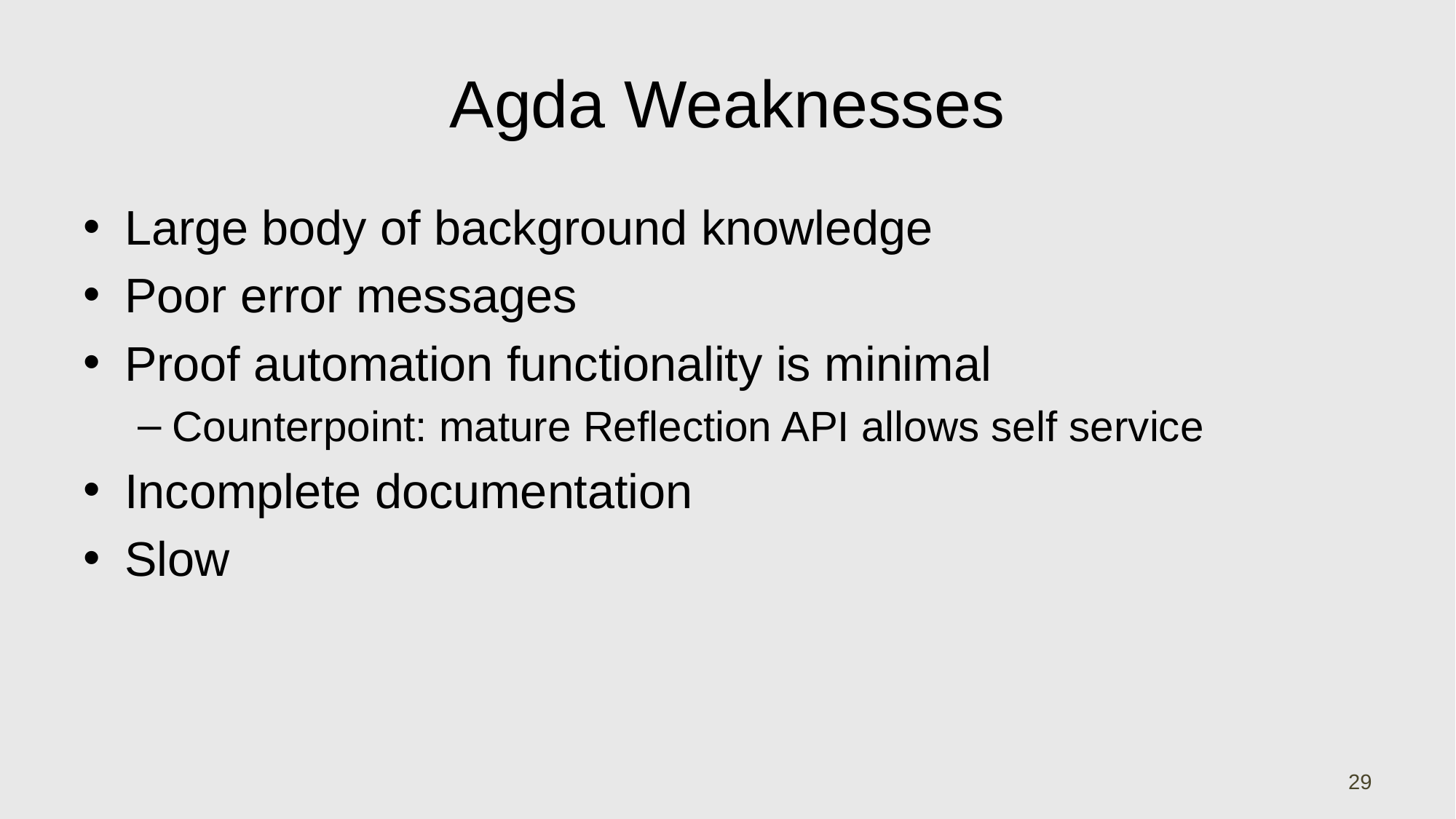

# Agda Weaknesses
Large body of background knowledge
Poor error messages
Proof automation functionality is minimal
Counterpoint: mature Reflection API allows self service
Incomplete documentation
Slow
29